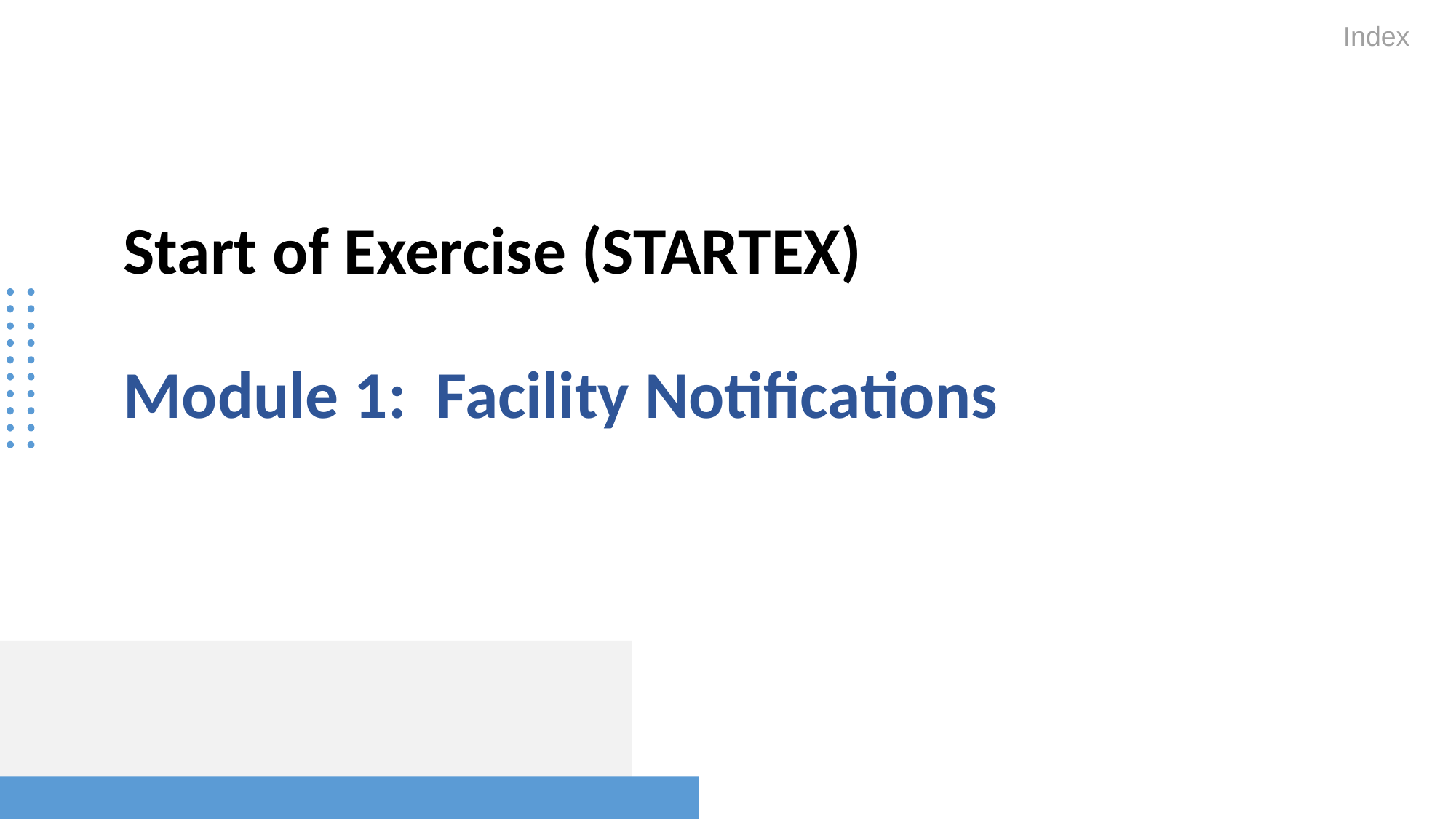

Index
# Start of Exercise (STARTEX) Module 1:  Facility Notifications